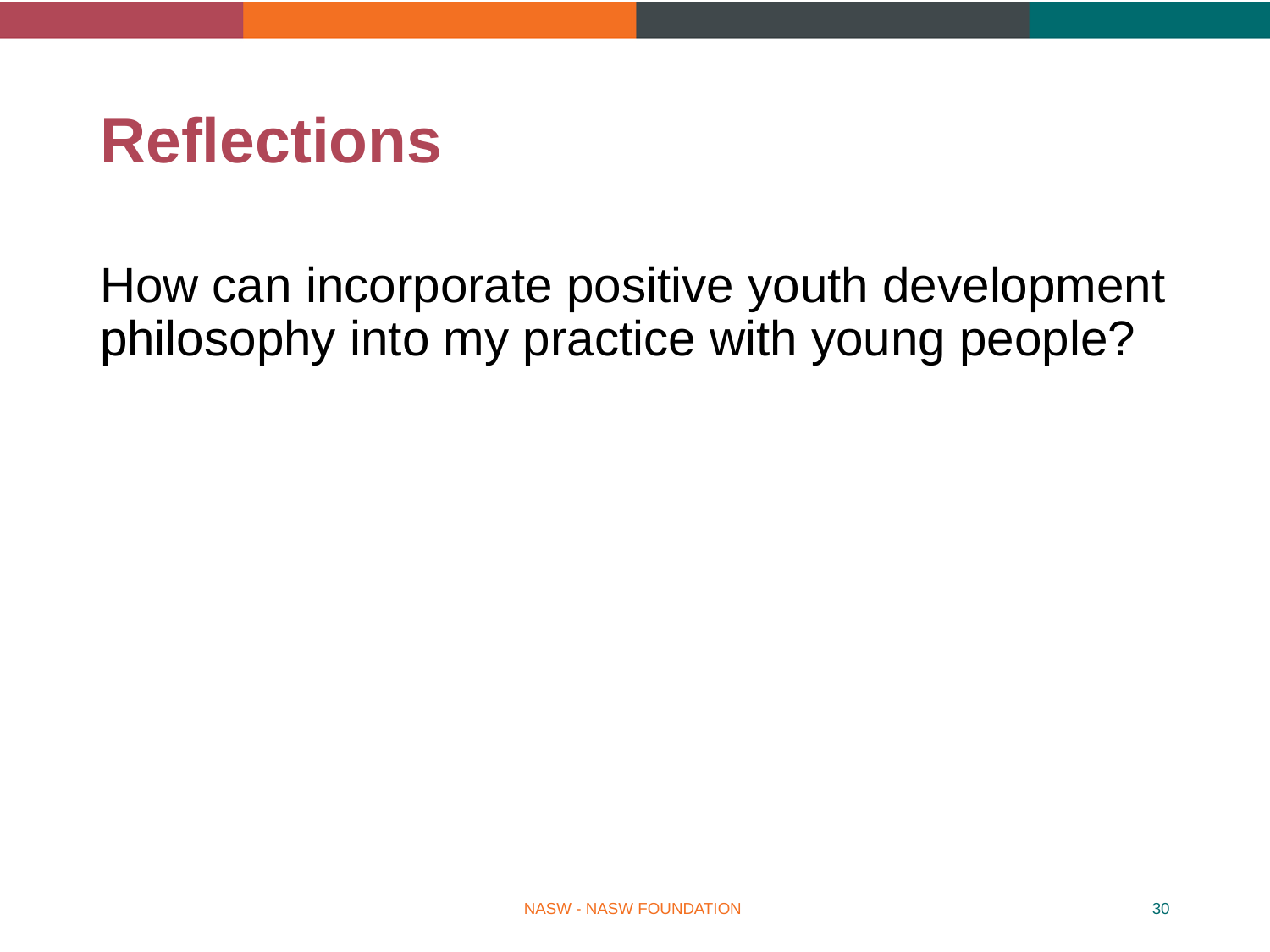

# Reflections
How can incorporate positive youth development philosophy into my practice with young people?
NASW - NASW FOUNDATION
30